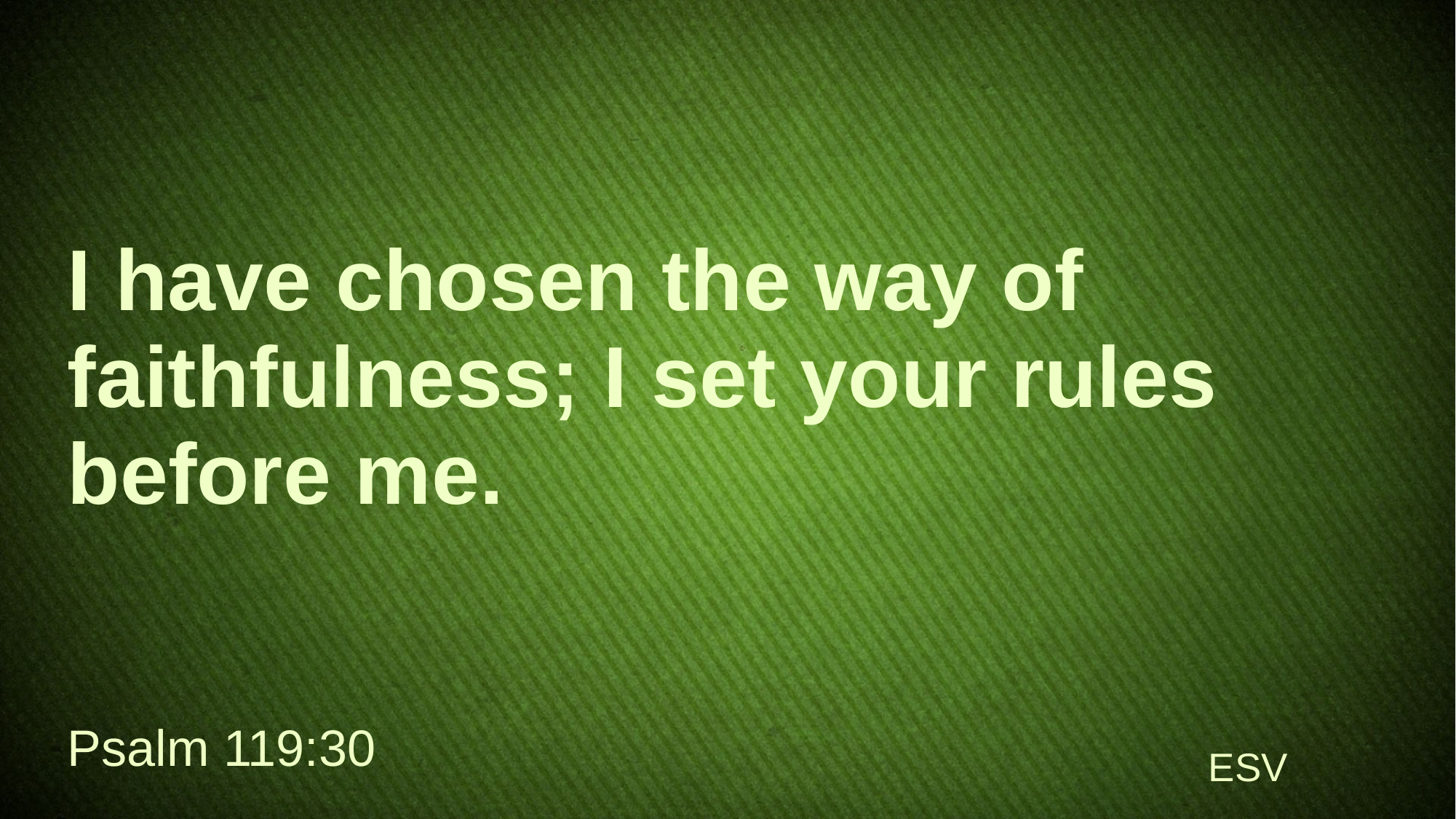

# I have chosen the way of faithfulness; I set your rules before me.
Psalm 119:30
ESV